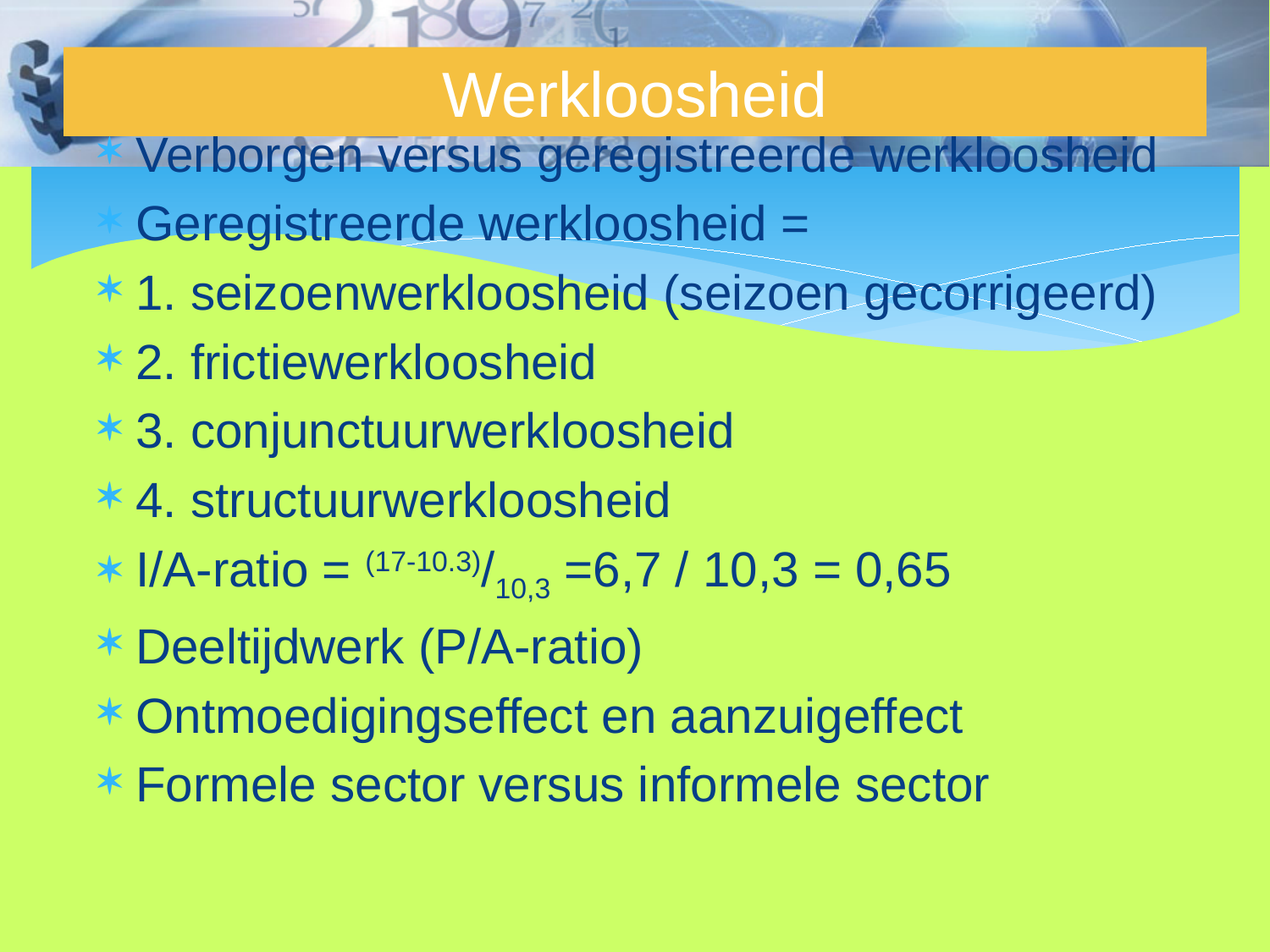

# Werkloosheid
Verborgen versus geregistreerde werkloosheid
Geregistreerde werkloosheid =
1. seizoenwerkloosheid (seizoen gecorrigeerd)
2. frictiewerkloosheid
3. conjunctuurwerkloosheid
4. structuurwerkloosheid
I/A-ratio = (17-10.3)/10,3 =6,7 / 10,3 = 0,65
Deeltijdwerk (P/A-ratio)
Ontmoedigingseffect en aanzuigeffect
Formele sector versus informele sector